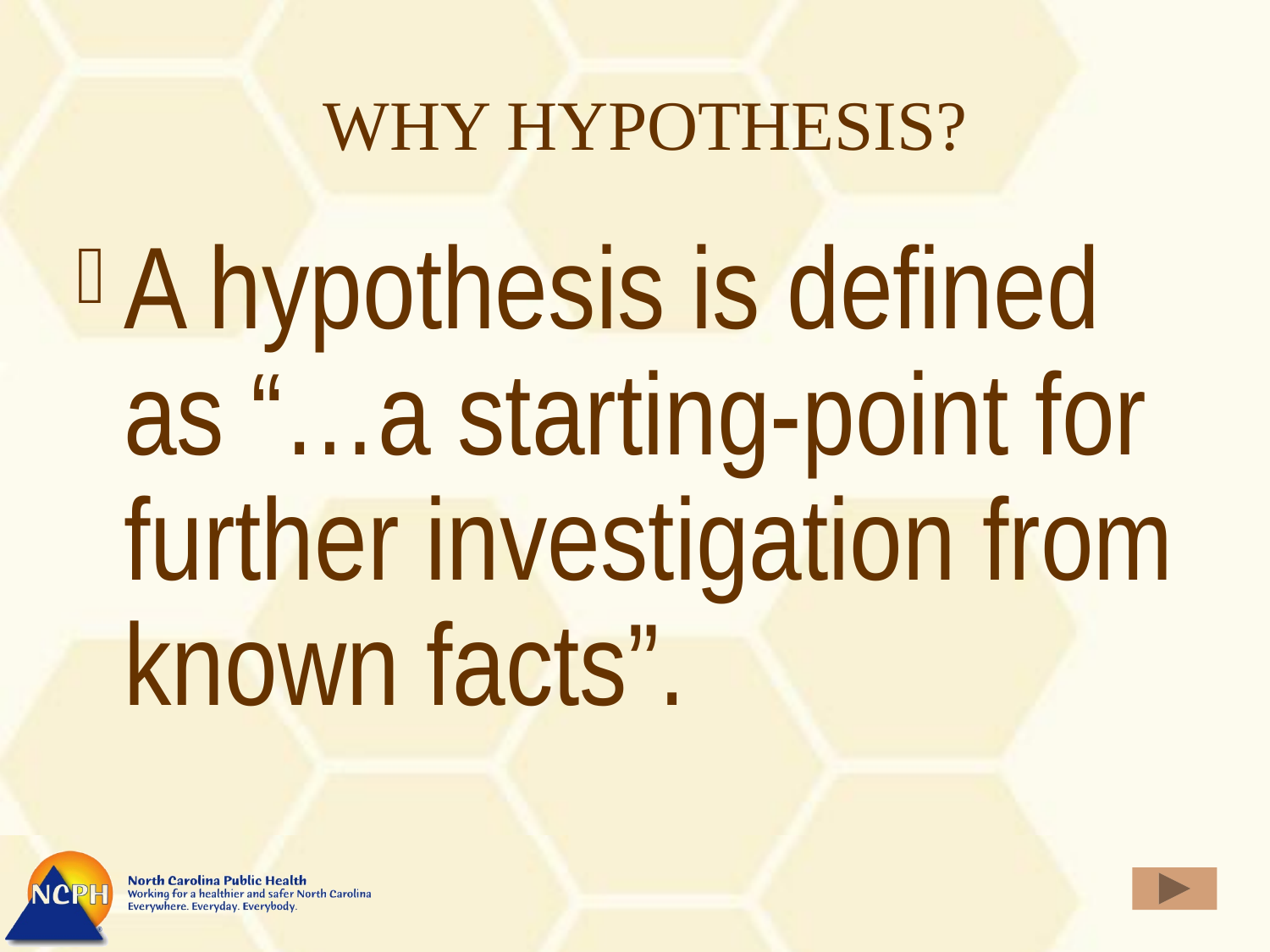

# WHY HYPOTHESIS?
A hypothesis is defined as “…a starting-point for further investigation from known facts”.